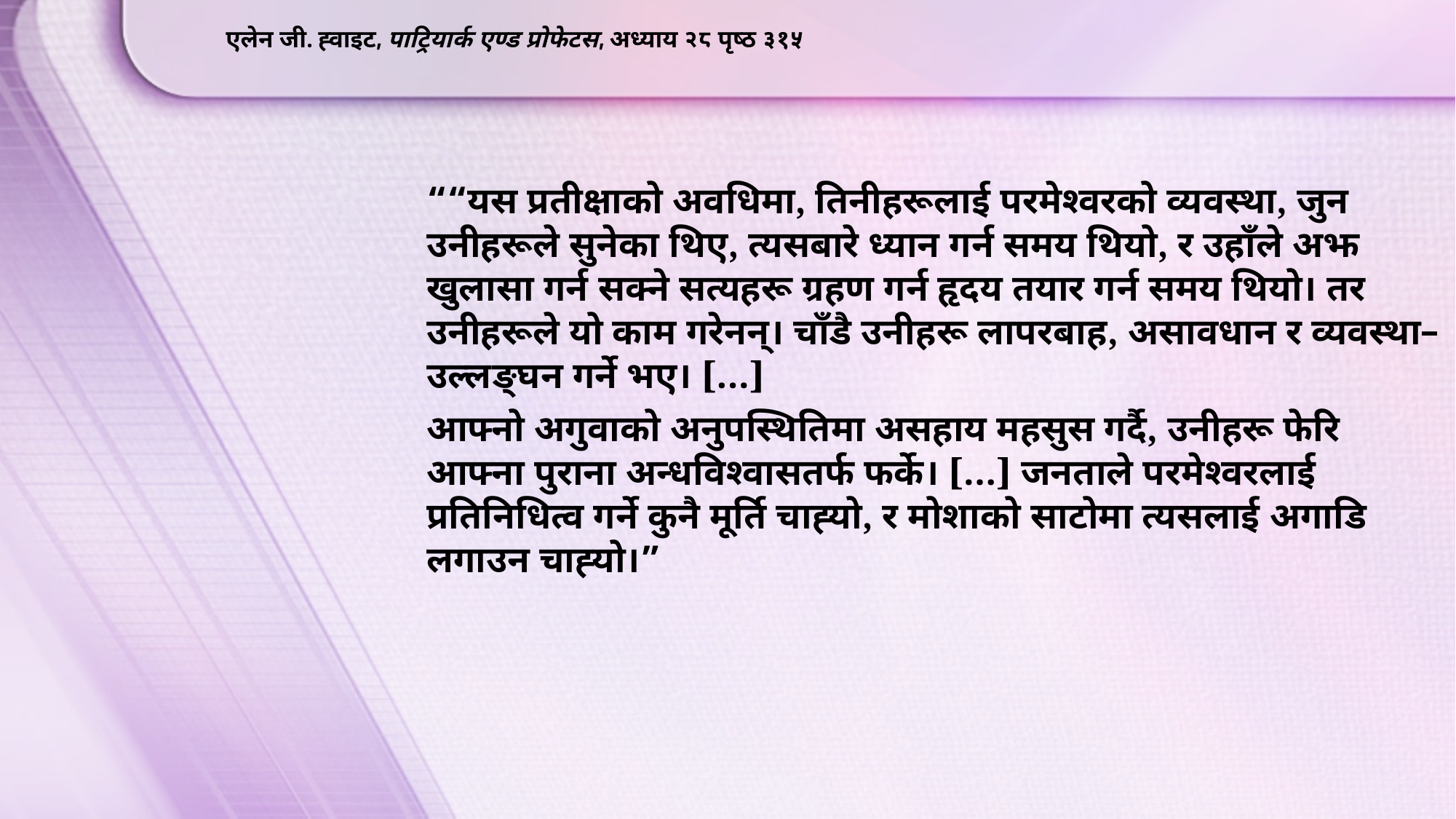

एलेन जी. ह्वाइट, पाट्रियार्क एण्ड प्रोफेटस, अध्याय २८ पृष्ठ ३१५
““यस प्रतीक्षाको अवधिमा, तिनीहरूलाई परमेश्वरको व्यवस्था, जुन उनीहरूले सुनेका थिए, त्यसबारे ध्यान गर्न समय थियो, र उहाँले अझ खुलासा गर्न सक्ने सत्यहरू ग्रहण गर्न हृदय तयार गर्न समय थियो। तर उनीहरूले यो काम गरेनन्। चाँडै उनीहरू लापरबाह, असावधान र व्यवस्था–उल्लङ्घन गर्ने भए। […]
आफ्नो अगुवाको अनुपस्थितिमा असहाय महसुस गर्दै, उनीहरू फेरि आफ्ना पुराना अन्धविश्वासतर्फ फर्के। […] जनताले परमेश्वरलाई प्रतिनिधित्व गर्ने कुनै मूर्ति चाह्यो, र मोशाको साटोमा त्यसलाई अगाडि लगाउन चाह्यो।”